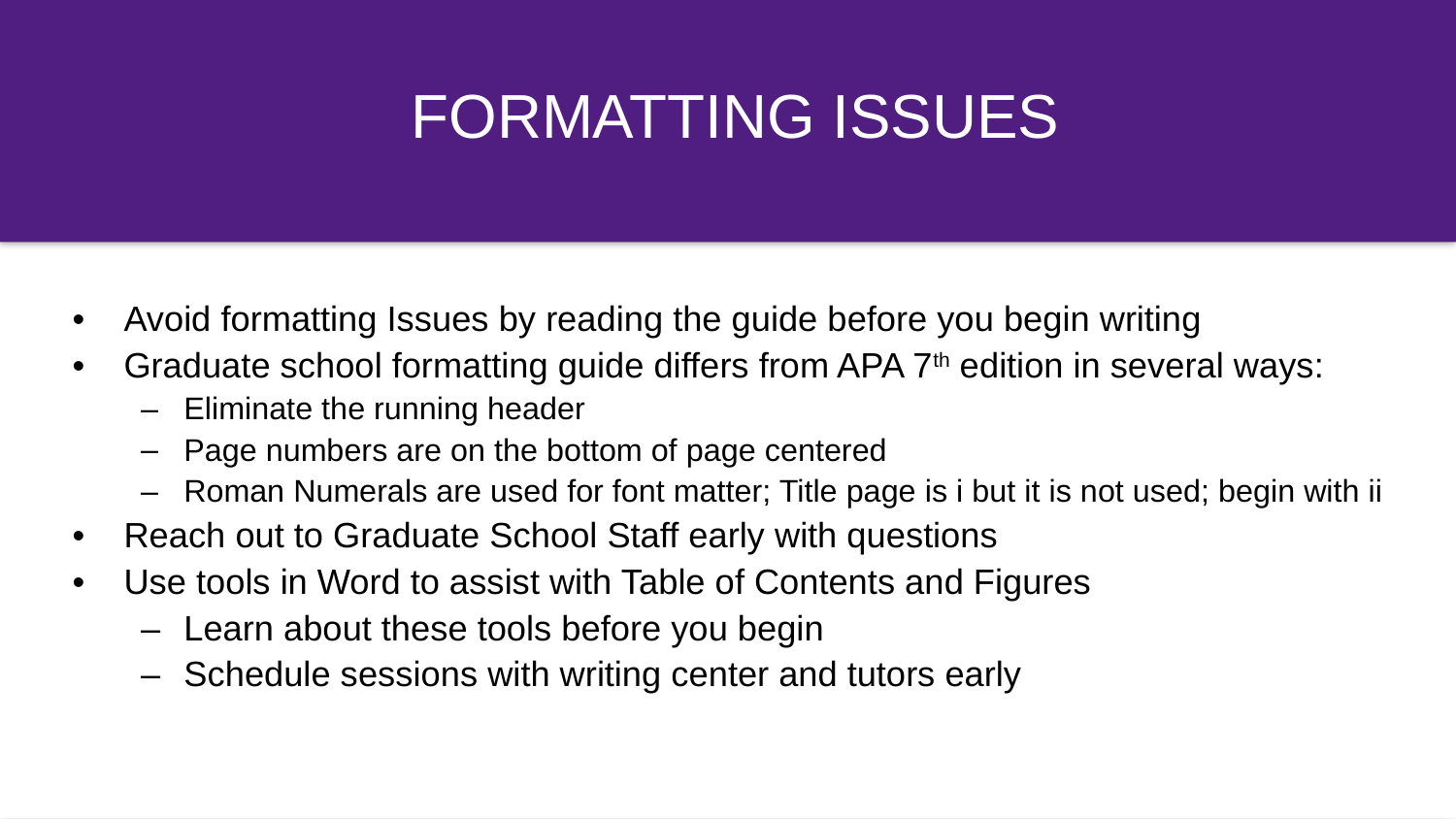

Formatting Issues
Avoid formatting Issues by reading the guide before you begin writing
Graduate school formatting guide differs from APA 7th edition in several ways:
Eliminate the running header
Page numbers are on the bottom of page centered
Roman Numerals are used for font matter; Title page is i but it is not used; begin with ii
Reach out to Graduate School Staff early with questions
Use tools in Word to assist with Table of Contents and Figures
Learn about these tools before you begin
Schedule sessions with writing center and tutors early